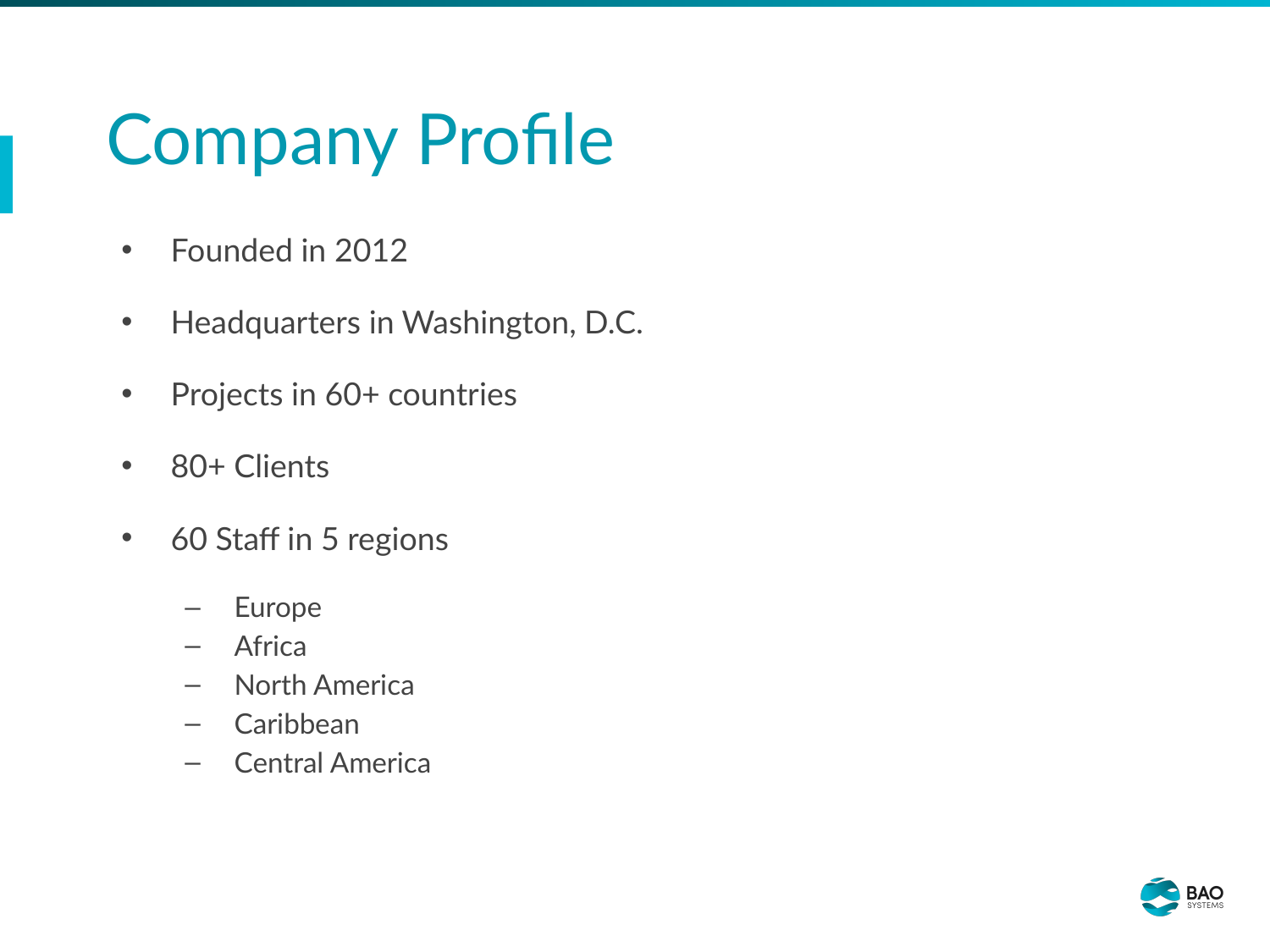

# Company Profile
Founded in 2012
Headquarters in Washington, D.C.
Projects in 60+ countries
80+ Clients
60 Staff in 5 regions
Europe
Africa
North America
Caribbean
Central America